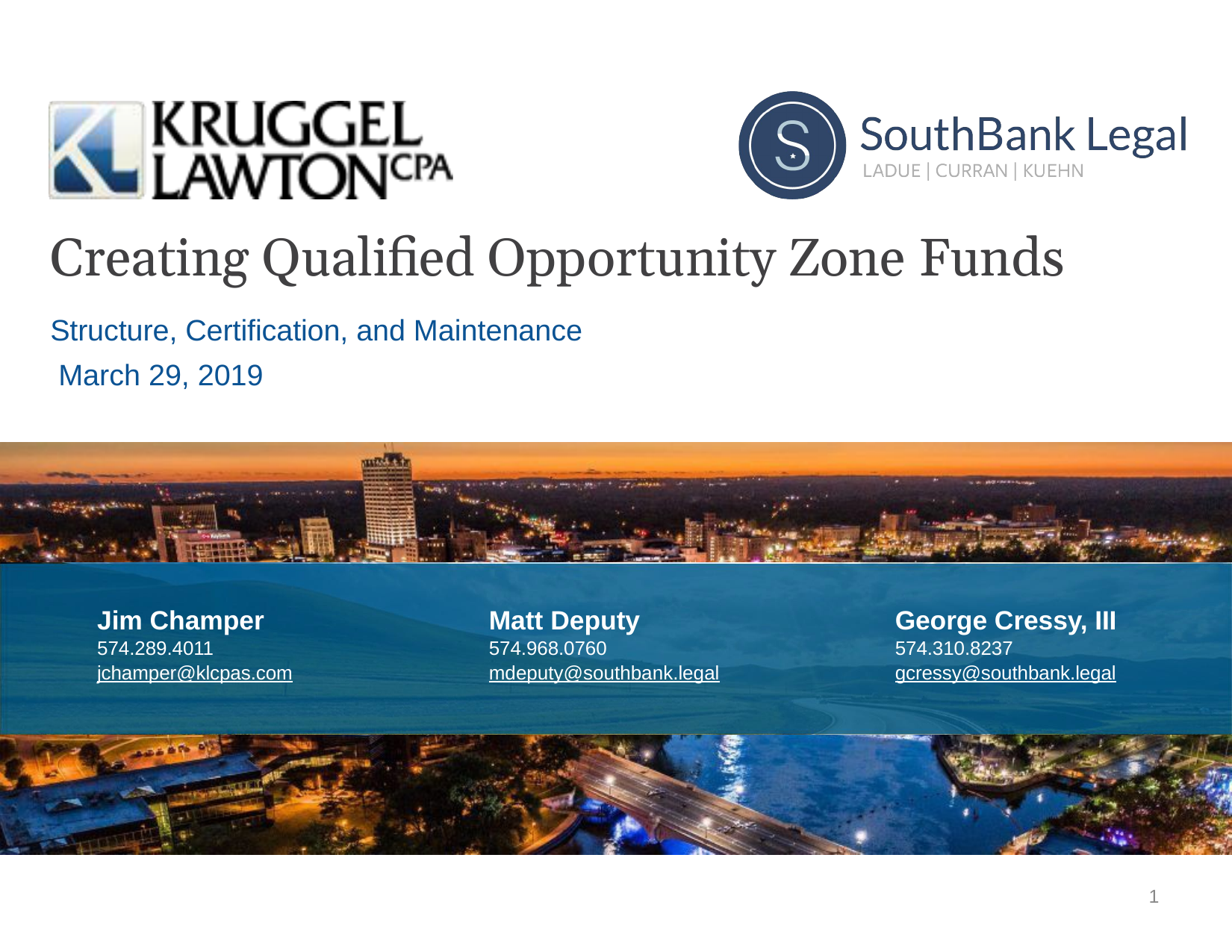

# Creating Qualified Opportunity Zone Funds
Structure, Certification, and Maintenance  March 29, 2019

Jim Champer
574.289.4011
jchamper@klcpas.com
Matt Deputy
574.968.0760
mdeputy@southbank.legal
George Cressy, III
574.310.8237
gcressy@southbank.legal
1